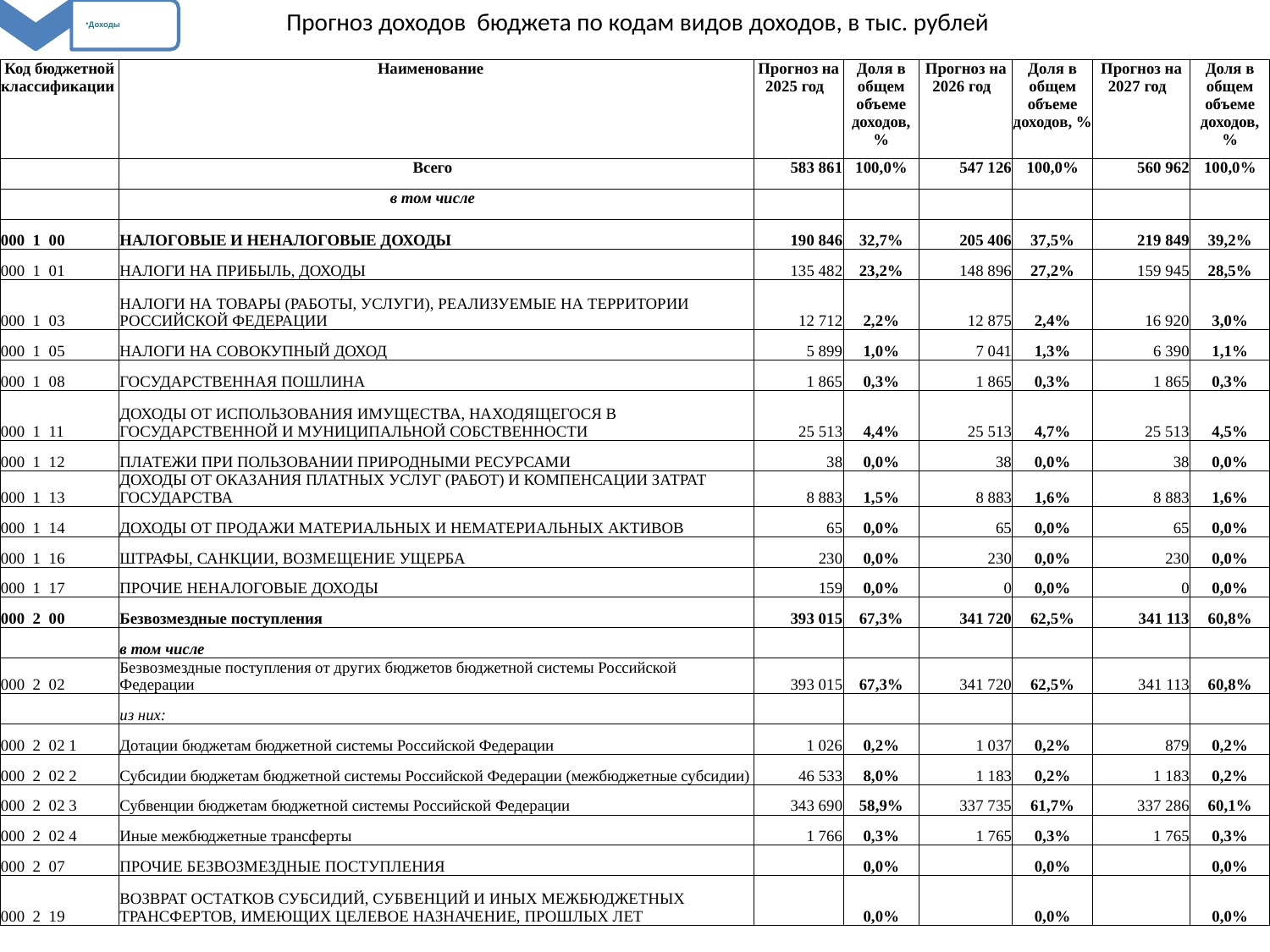

Прогноз доходов  бюджета по кодам видов доходов, в тыс. рублей

Доходы
в рублях
| Код бюджетной классификации | Наименование | Прогноз на 2025 год | Доля в общем объеме доходов, % | Прогноз на 2026 год | Доля в общем объеме доходов, % | Прогноз на 2027 год | Доля в общем объеме доходов, % |
| --- | --- | --- | --- | --- | --- | --- | --- |
|  | Всего | 583 861 | 100,0% | 547 126 | 100,0% | 560 962 | 100,0% |
|  | в том числе |  |  |  |  |  |  |
| 000 1 00 | НАЛОГОВЫЕ И НЕНАЛОГОВЫЕ ДОХОДЫ | 190 846 | 32,7% | 205 406 | 37,5% | 219 849 | 39,2% |
| 000 1 01 | НАЛОГИ НА ПРИБЫЛЬ, ДОХОДЫ | 135 482 | 23,2% | 148 896 | 27,2% | 159 945 | 28,5% |
| 000 1 03 | НАЛОГИ НА ТОВАРЫ (РАБОТЫ, УСЛУГИ), РЕАЛИЗУЕМЫЕ НА ТЕРРИТОРИИ РОССИЙСКОЙ ФЕДЕРАЦИИ | 12 712 | 2,2% | 12 875 | 2,4% | 16 920 | 3,0% |
| 000 1 05 | НАЛОГИ НА СОВОКУПНЫЙ ДОХОД | 5 899 | 1,0% | 7 041 | 1,3% | 6 390 | 1,1% |
| 000 1 08 | ГОСУДАРСТВЕННАЯ ПОШЛИНА | 1 865 | 0,3% | 1 865 | 0,3% | 1 865 | 0,3% |
| 000 1 11 | ДОХОДЫ ОТ ИСПОЛЬЗОВАНИЯ ИМУЩЕСТВА, НАХОДЯЩЕГОСЯ В ГОСУДАРСТВЕННОЙ И МУНИЦИПАЛЬНОЙ СОБСТВЕННОСТИ | 25 513 | 4,4% | 25 513 | 4,7% | 25 513 | 4,5% |
| 000 1 12 | ПЛАТЕЖИ ПРИ ПОЛЬЗОВАНИИ ПРИРОДНЫМИ РЕСУРСАМИ | 38 | 0,0% | 38 | 0,0% | 38 | 0,0% |
| 000 1 13 | ДОХОДЫ ОТ ОКАЗАНИЯ ПЛАТНЫХ УСЛУГ (РАБОТ) И КОМПЕНСАЦИИ ЗАТРАТ ГОСУДАРСТВА | 8 883 | 1,5% | 8 883 | 1,6% | 8 883 | 1,6% |
| 000 1 14 | ДОХОДЫ ОТ ПРОДАЖИ МАТЕРИАЛЬНЫХ И НЕМАТЕРИАЛЬНЫХ АКТИВОВ | 65 | 0,0% | 65 | 0,0% | 65 | 0,0% |
| 000 1 16 | ШТРАФЫ, САНКЦИИ, ВОЗМЕЩЕНИЕ УЩЕРБА | 230 | 0,0% | 230 | 0,0% | 230 | 0,0% |
| 000 1 17 | ПРОЧИЕ НЕНАЛОГОВЫЕ ДОХОДЫ | 159 | 0,0% | 0 | 0,0% | 0 | 0,0% |
| 000 2 00 | Безвозмездные поступления | 393 015 | 67,3% | 341 720 | 62,5% | 341 113 | 60,8% |
|  | в том числе |  |  |  |  |  |  |
| 000 2 02 | Безвозмездные поступления от других бюджетов бюджетной системы Российской Федерации | 393 015 | 67,3% | 341 720 | 62,5% | 341 113 | 60,8% |
|  | из них: |  |  |  |  |  |  |
| 000 2 02 1 | Дотации бюджетам бюджетной системы Российской Федерации | 1 026 | 0,2% | 1 037 | 0,2% | 879 | 0,2% |
| 000 2 02 2 | Субсидии бюджетам бюджетной системы Российской Федерации (межбюджетные субсидии) | 46 533 | 8,0% | 1 183 | 0,2% | 1 183 | 0,2% |
| 000 2 02 3 | Субвенции бюджетам бюджетной системы Российской Федерации | 343 690 | 58,9% | 337 735 | 61,7% | 337 286 | 60,1% |
| 000 2 02 4 | Иные межбюджетные трансферты | 1 766 | 0,3% | 1 765 | 0,3% | 1 765 | 0,3% |
| 000 2 07 | ПРОЧИЕ БЕЗВОЗМЕЗДНЫЕ ПОСТУПЛЕНИЯ |  | 0,0% |  | 0,0% |  | 0,0% |
| 000 2 19 | ВОЗВРАТ ОСТАТКОВ СУБСИДИЙ, СУБВЕНЦИЙ И ИНЫХ МЕЖБЮДЖЕТНЫХ ТРАНСФЕРТОВ, ИМЕЮЩИХ ЦЕЛЕВОЕ НАЗНАЧЕНИЕ, ПРОШЛЫХ ЛЕТ |  | 0,0% |  | 0,0% |  | 0,0% |